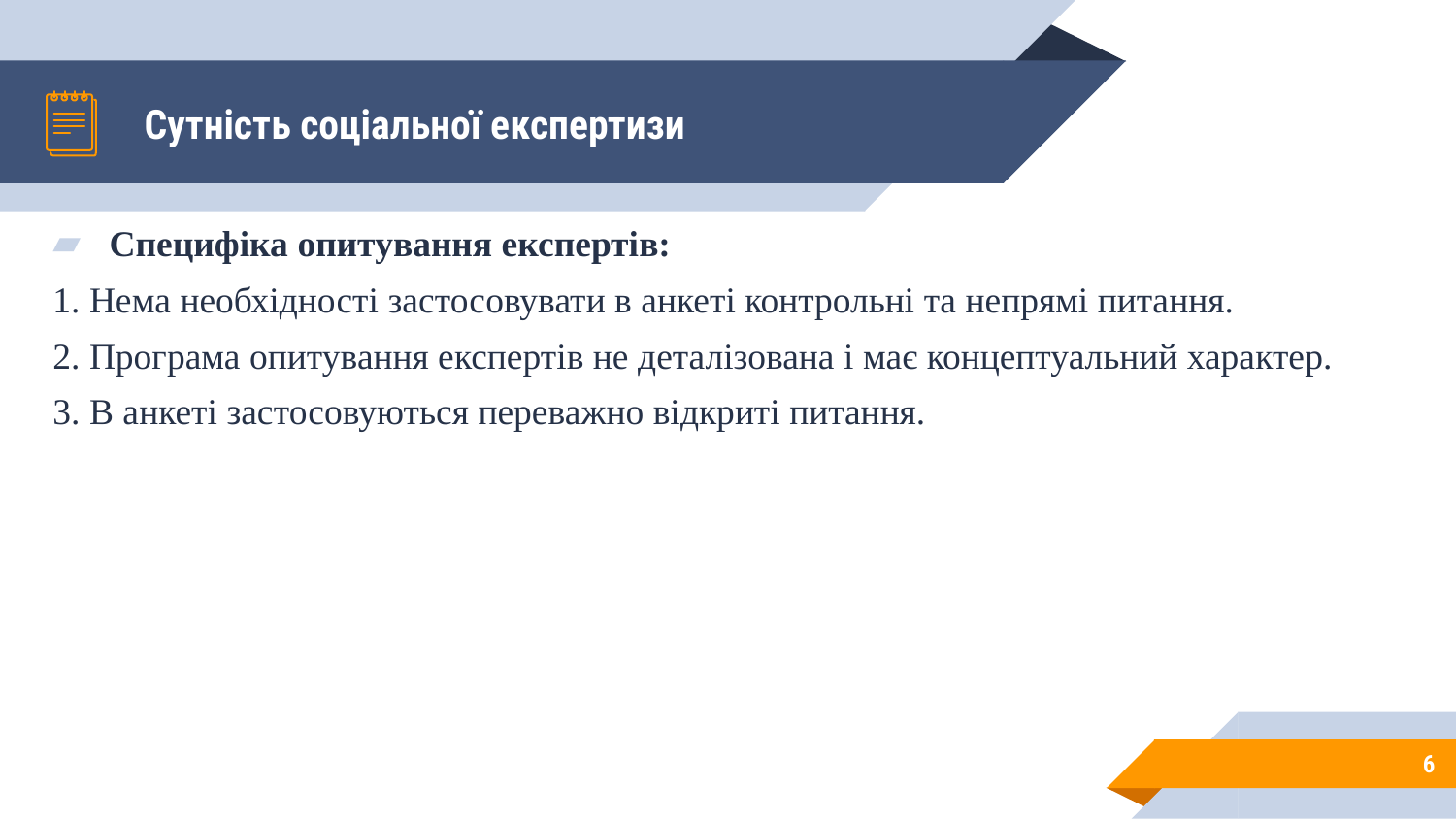

# Сутність соціальної експертизи

Специфіка опитування експертів:
1. Нема необхідності застосовувати в анкеті контрольні та непрямі питання.
2. Програма опитування експертів не деталізована і має концептуальний характер.
3. В анкеті застосовуються переважно відкриті питання.
6